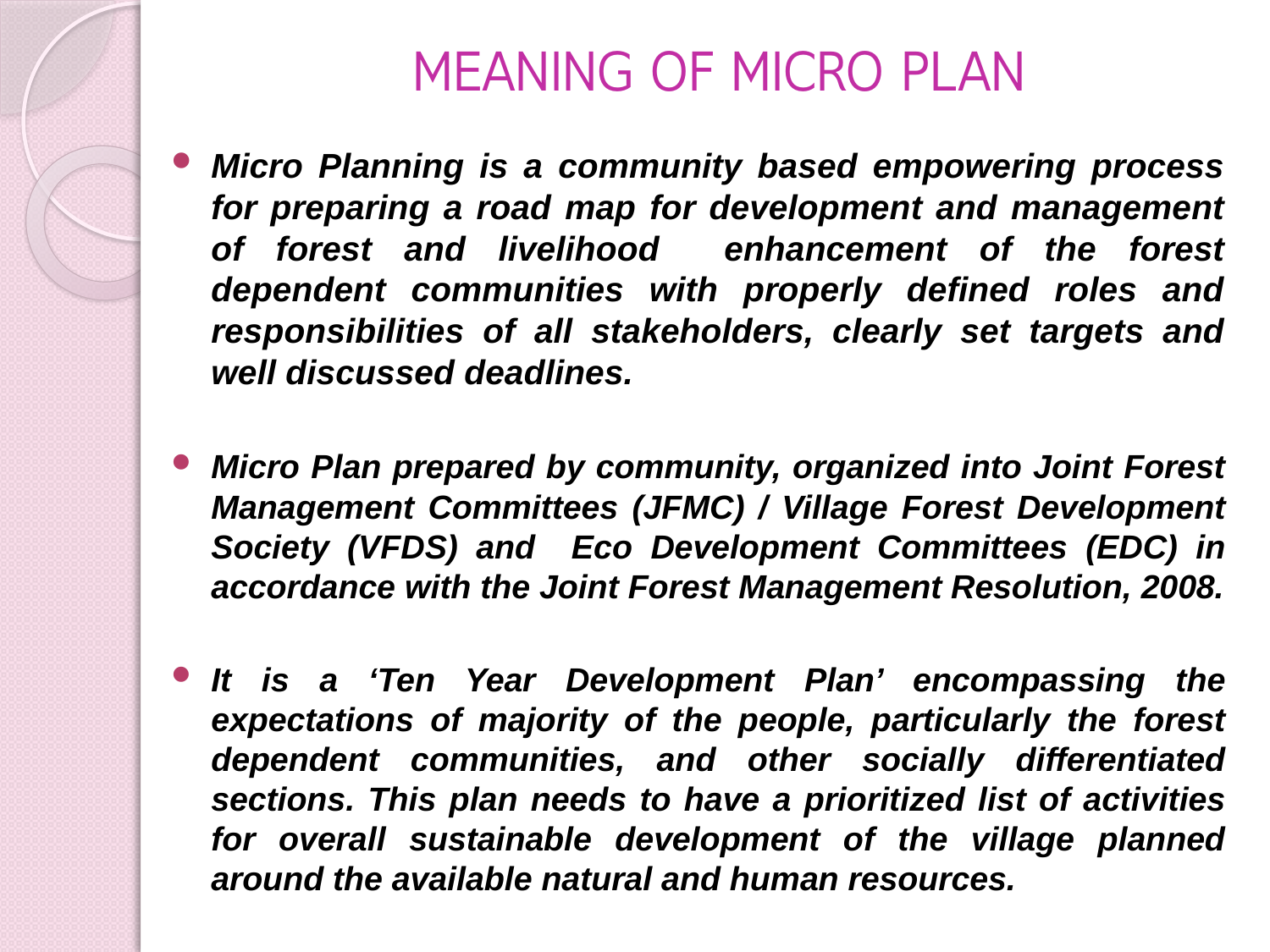

# Meaning of Micro Plan
Micro Planning is a community based empowering process for preparing a road map for development and management of forest and livelihood  enhancement of the forest dependent communities with properly defined roles and responsibilities of all stakeholders, clearly set targets and well discussed deadlines.

Micro Plan prepared by community, organized into Joint Forest Management Committees (JFMC) / Village Forest Development Society (VFDS) and  Eco Development Committees (EDC) in accordance with the Joint Forest Management Resolution, 2008.

It is a ‘Ten Year Development Plan’ encompassing the expectations of majority of the people, particularly the forest dependent communities, and other socially differentiated sections. This plan needs to have a prioritized list of activities for overall sustainable development of the village planned around the available natural and human resources.